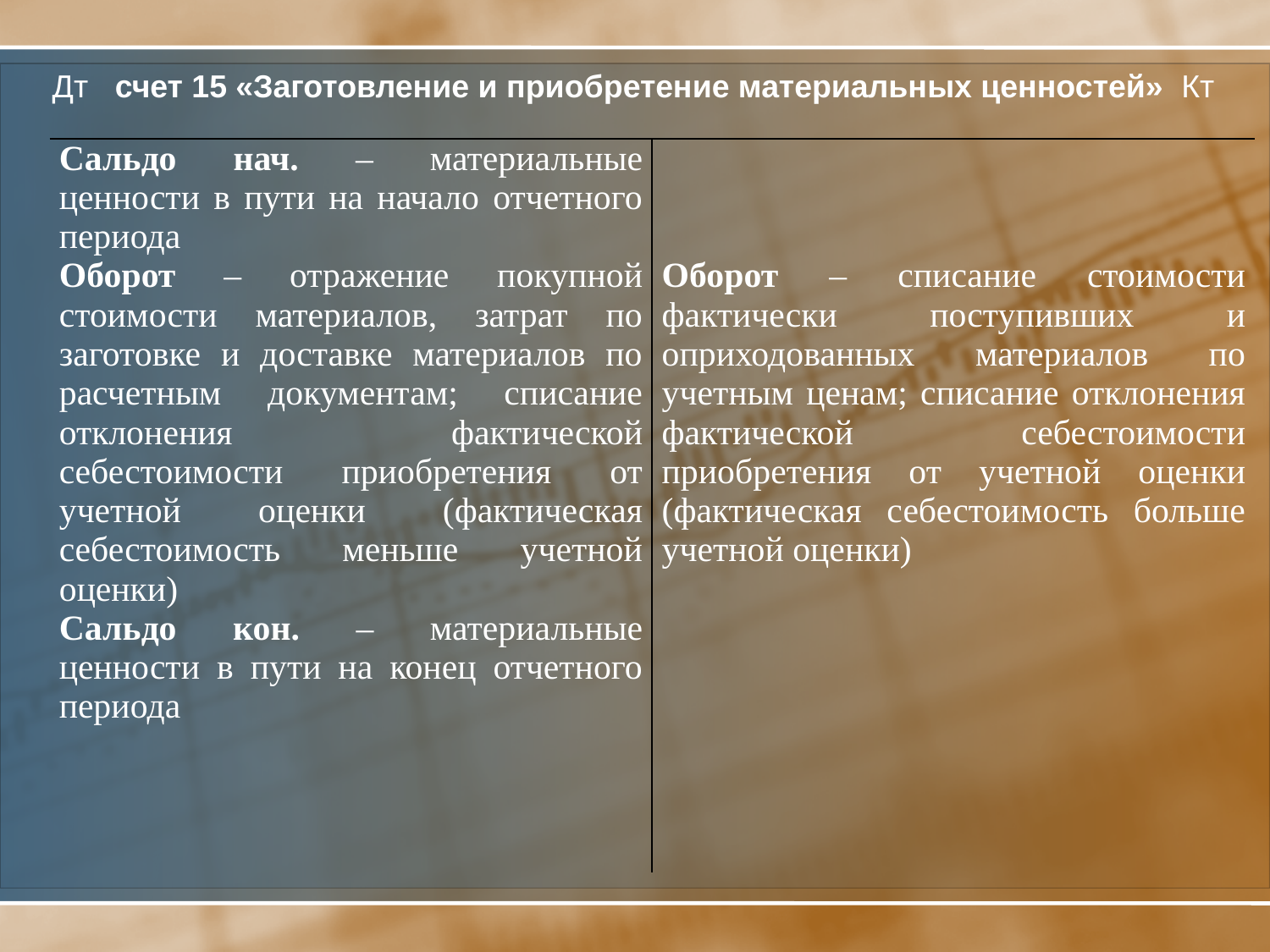

Дт   счет 15 «Заготовление и приобретение материальных ценностей»  Кт
| Сальдо нач. – материальные ценности в пути на начало отчетного периода Оборот – отражение покупной стоимости материалов, затрат по заготовке и доставке материалов по расчетным документам; списание отклонения фактической себестоимости приобретения от учетной оценки (фактическая себестоимость меньше учетной оценки) Сальдо кон. – материальные ценности в пути на конец отчетного периода | Оборот – списание стоимости фактически поступивших и оприходованных материалов по учетным ценам; списание отклонения фактической себестоимости приобретения от учетной оценки (фактическая себестоимость больше учетной оценки) |
| --- | --- |